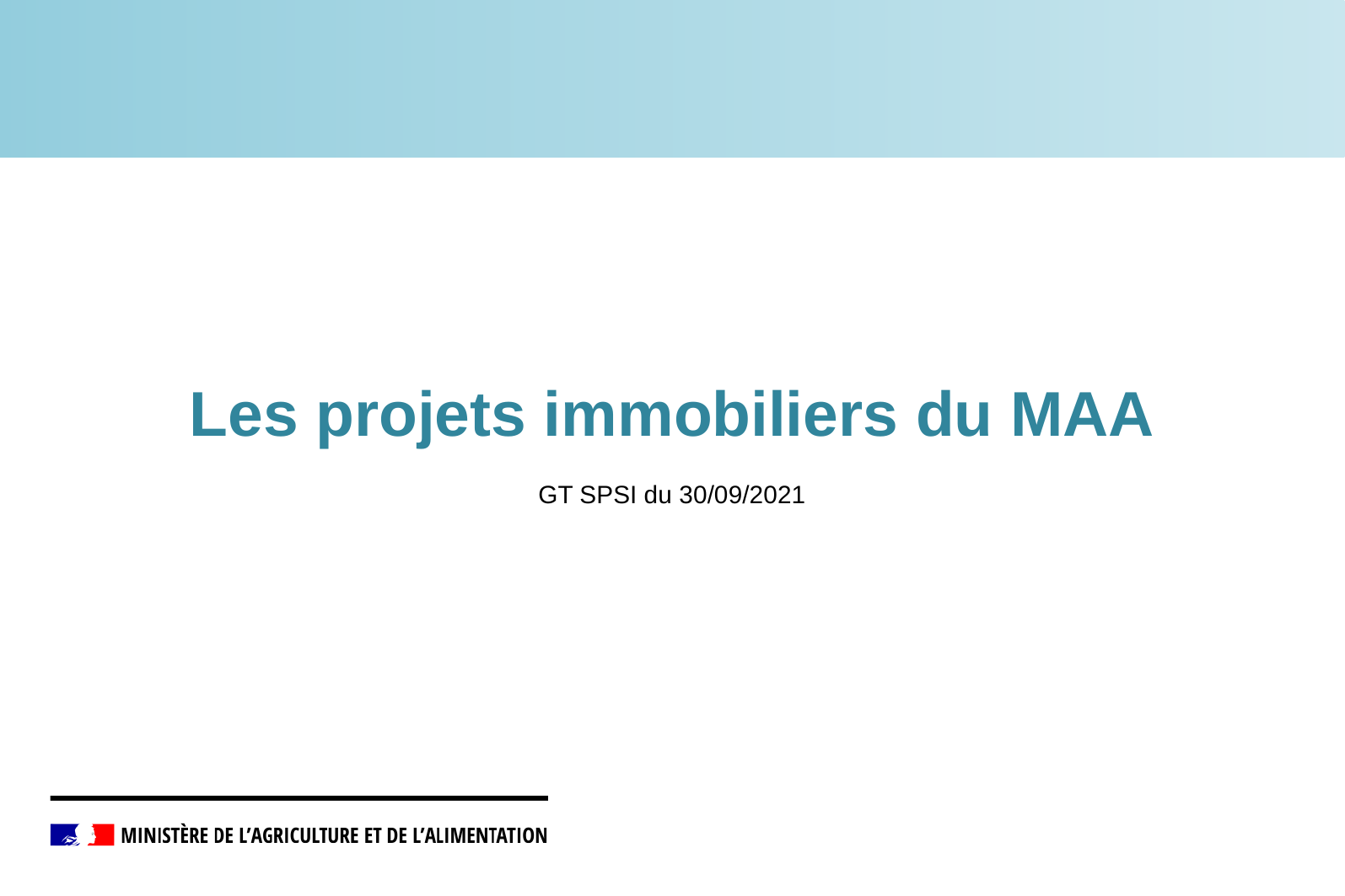

Les projets immobiliers du MAA

GT SPSI du 30/09/2021